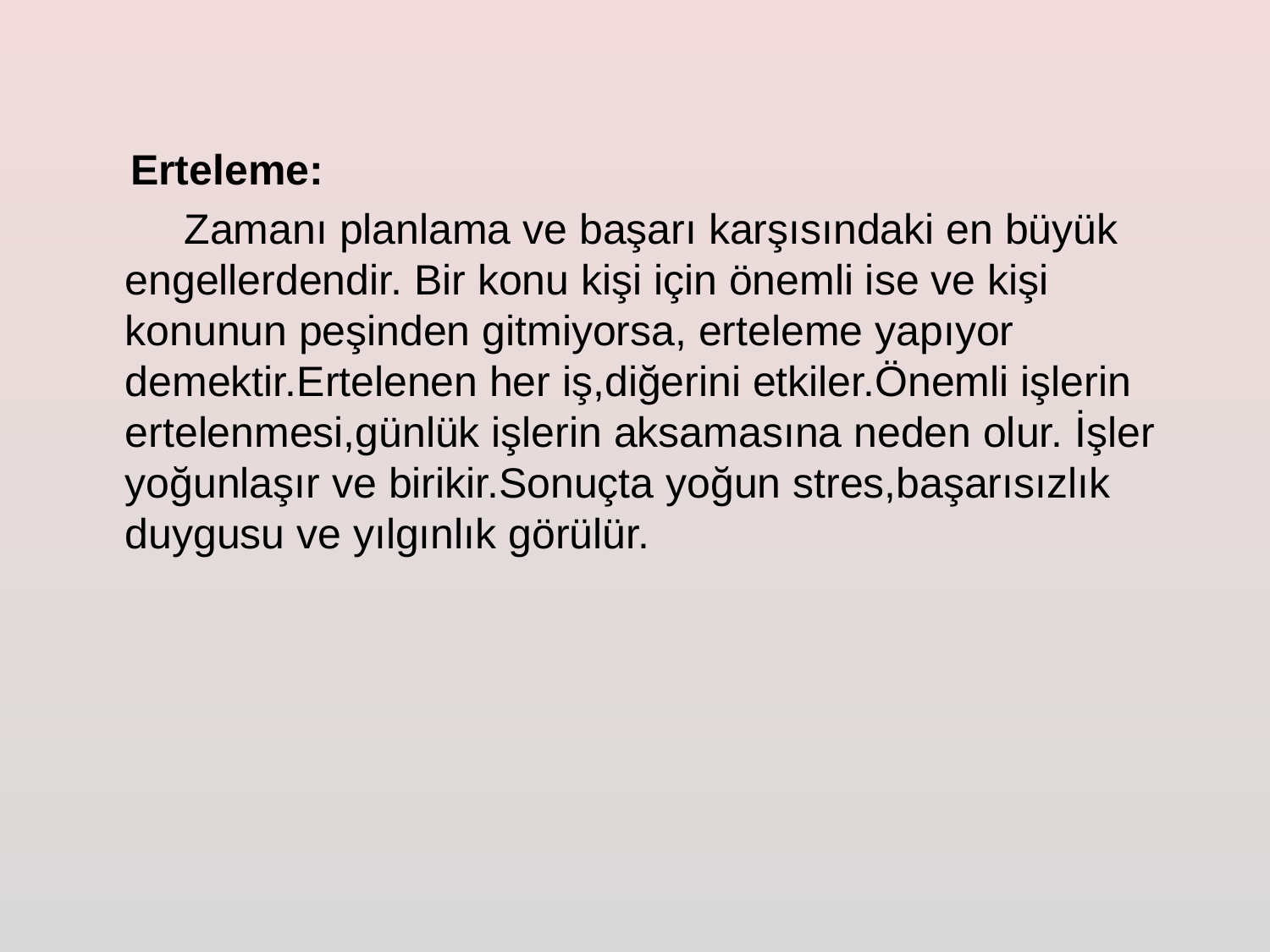

Erteleme:
         Zamanı planlama ve başarı karşısındaki en büyük engellerdendir. Bir konu kişi için önemli ise ve kişi konunun peşinden gitmiyorsa, erteleme yapıyor demektir.Ertelenen her iş,diğerini etkiler.Önemli işlerin ertelenmesi,günlük işlerin aksamasına neden olur. İşler yoğunlaşır ve birikir.Sonuçta yoğun stres,başarısızlık duygusu ve yılgınlık görülür.